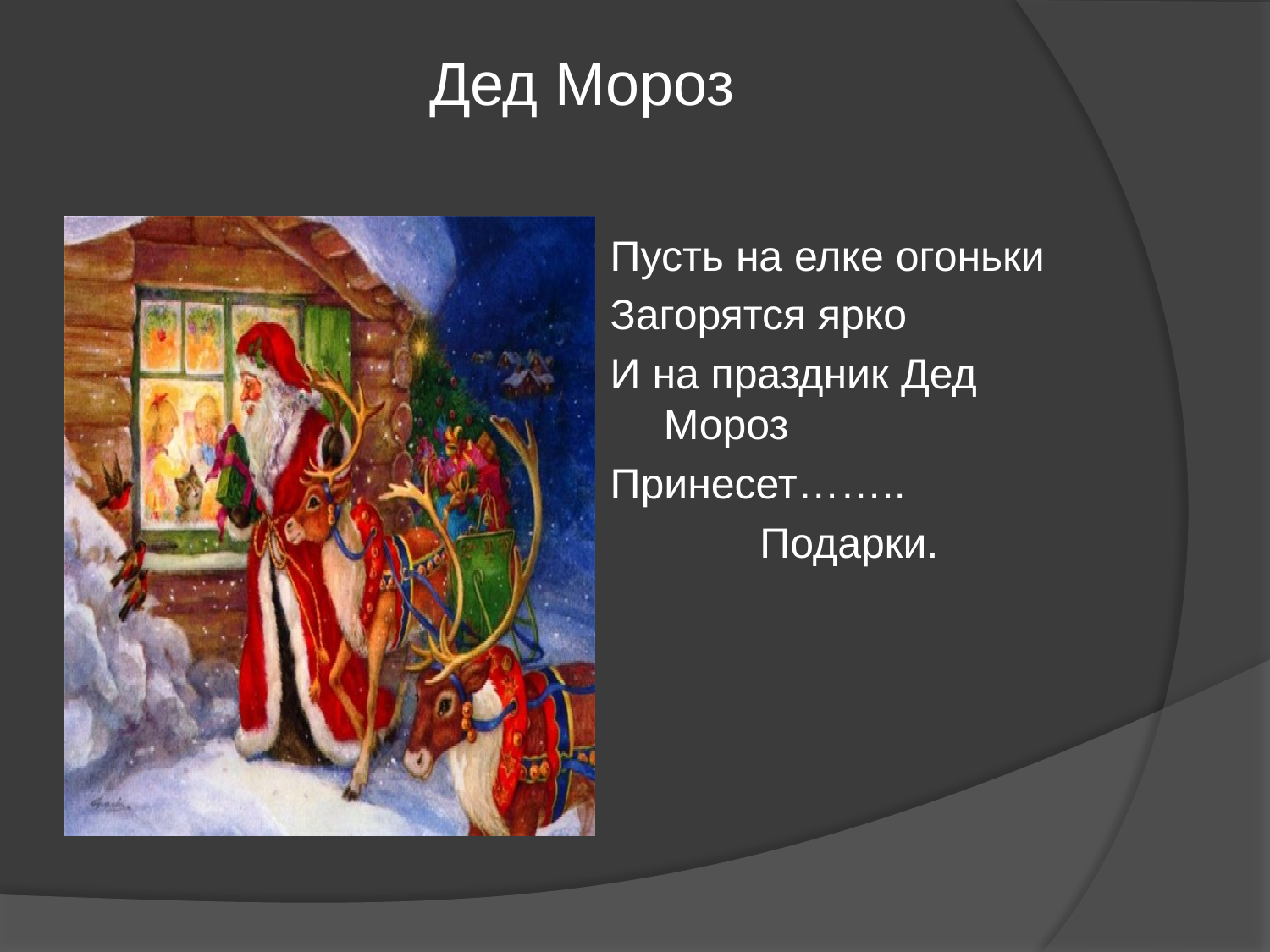

# Дед Мороз
Пусть на елке огоньки
Загорятся ярко
И на праздник Дед Мороз
Принесет……..
Подарки.